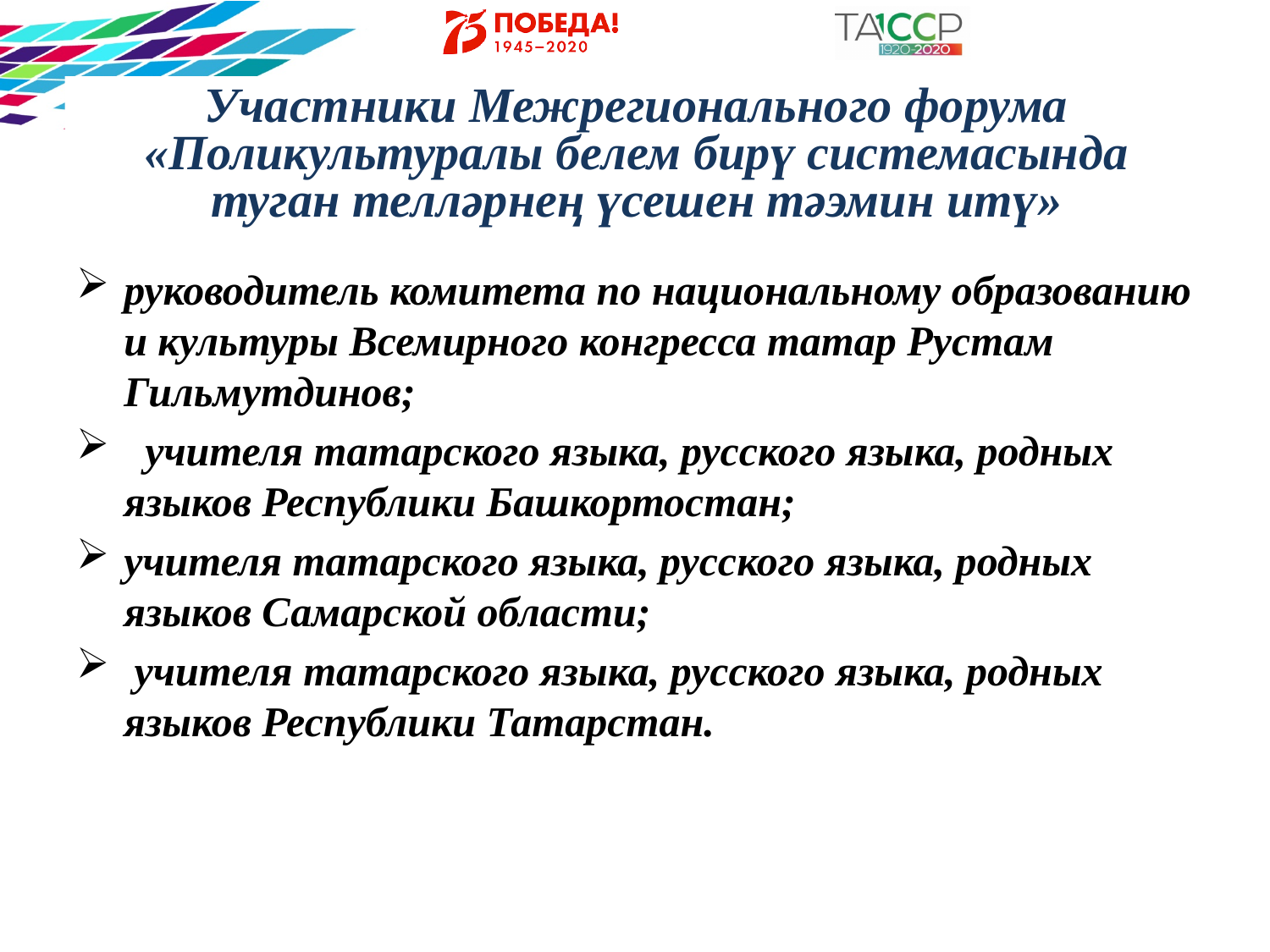

# Участники Межрегионального форума «Поликультуралы белем бирү системасында туган телләрнең үсешен тәэмин итү»
руководитель комитета по национальному образованию и культуры Всемирного конгресса татар Рустам Гильмутдинов;
  учителя татарского языка, русского языка, родных языков Республики Башкортостан;
учителя татарского языка, русского языка, родных языков Самарской области;
 учителя татарского языка, русского языка, родных языков Республики Татарстан.